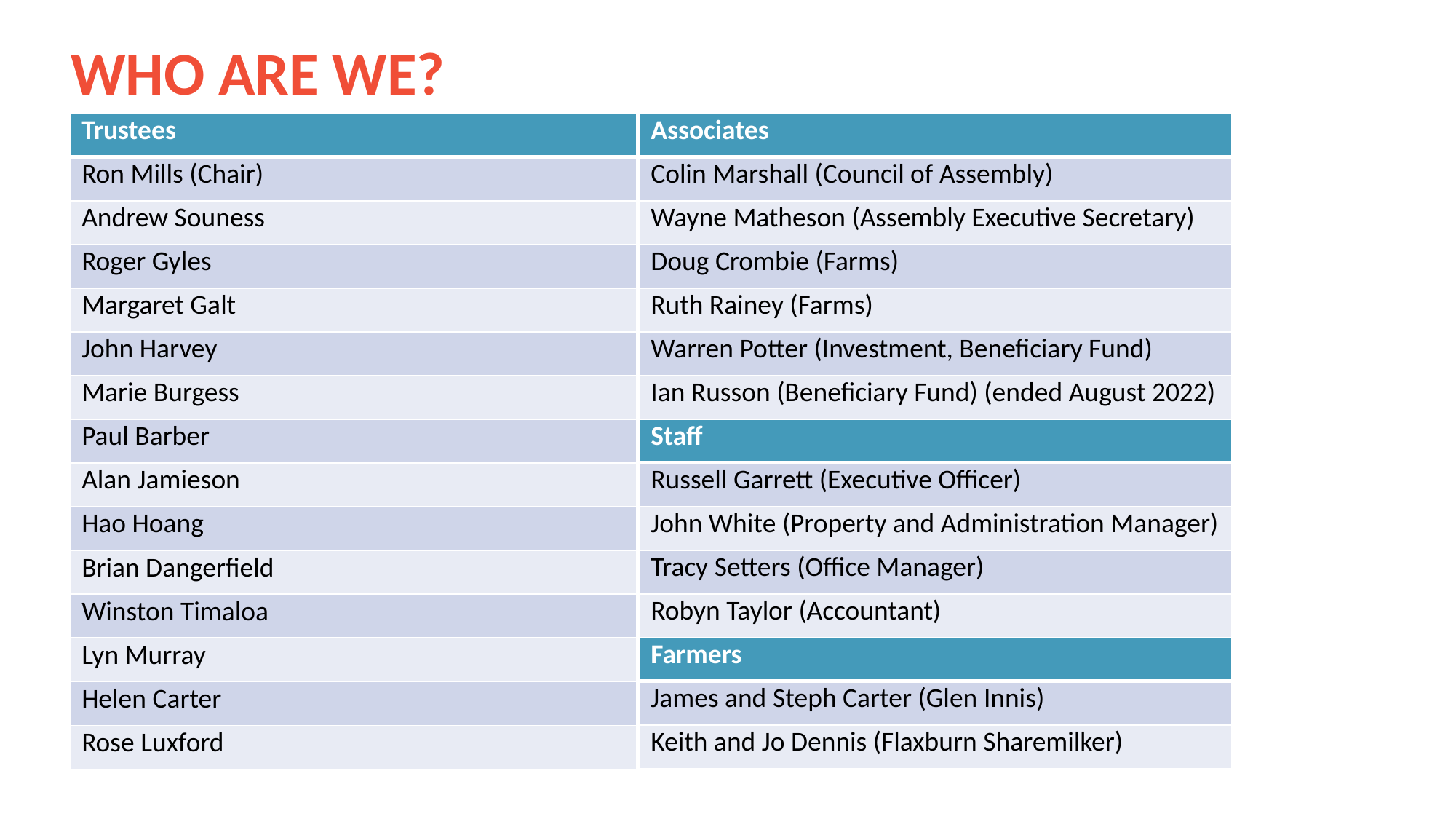

WHO ARE WE?
| Trustees |
| --- |
| Ron Mills (Chair) |
| Andrew Souness |
| Roger Gyles |
| Margaret Galt |
| John Harvey |
| Marie Burgess |
| Paul Barber |
| Alan Jamieson |
| Hao Hoang |
| Brian Dangerfield |
| Winston Timaloa |
| Lyn Murray |
| Helen Carter |
| Rose Luxford |
| Associates |
| --- |
| Colin Marshall (Council of Assembly) |
| Wayne Matheson (Assembly Executive Secretary) |
| Doug Crombie (Farms) |
| Ruth Rainey (Farms) |
| Warren Potter (Investment, Beneficiary Fund) |
| Ian Russon (Beneficiary Fund) (ended August 2022) |
| Staff |
| --- |
| Russell Garrett (Executive Officer) |
| John White (Property and Administration Manager) |
| Tracy Setters (Office Manager) |
| Robyn Taylor (Accountant) |
| Farmers |
| --- |
| James and Steph Carter (Glen Innis) |
| Keith and Jo Dennis (Flaxburn Sharemilker) |